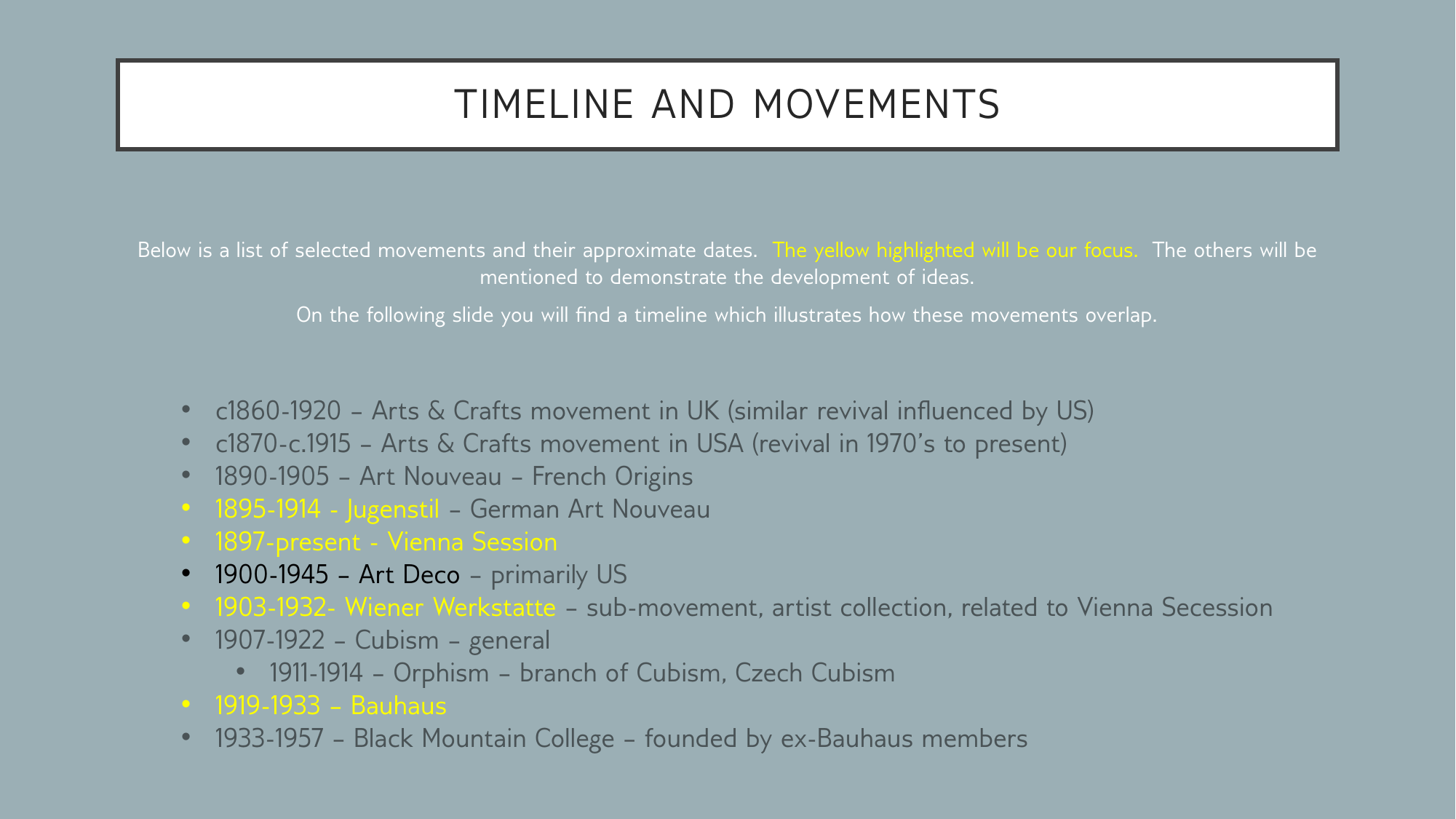

# Timeline and Movements
Below is a list of selected movements and their approximate dates.  The yellow highlighted will be our focus.  The others will be mentioned to demonstrate the development of ideas.
On the following slide you will find a timeline which illustrates how these movements overlap.
c1860-1920 – Arts & Crafts movement in UK (similar revival influenced by US)
c1870-c.1915 – Arts & Crafts movement in USA (revival in 1970’s to present)
1890-1905 – Art Nouveau – French Origins
1895-1914 - Jugenstil – German Art Nouveau
1897-present - Vienna Session
1900-1945 – Art Deco – primarily US
1903-1932- Wiener Werkstatte – sub-movement, artist collection, related to Vienna Secession
1907-1922 – Cubism – general
1911-1914 – Orphism – branch of Cubism, Czech Cubism
1919-1933 – Bauhaus
1933-1957 – Black Mountain College – founded by ex-Bauhaus members